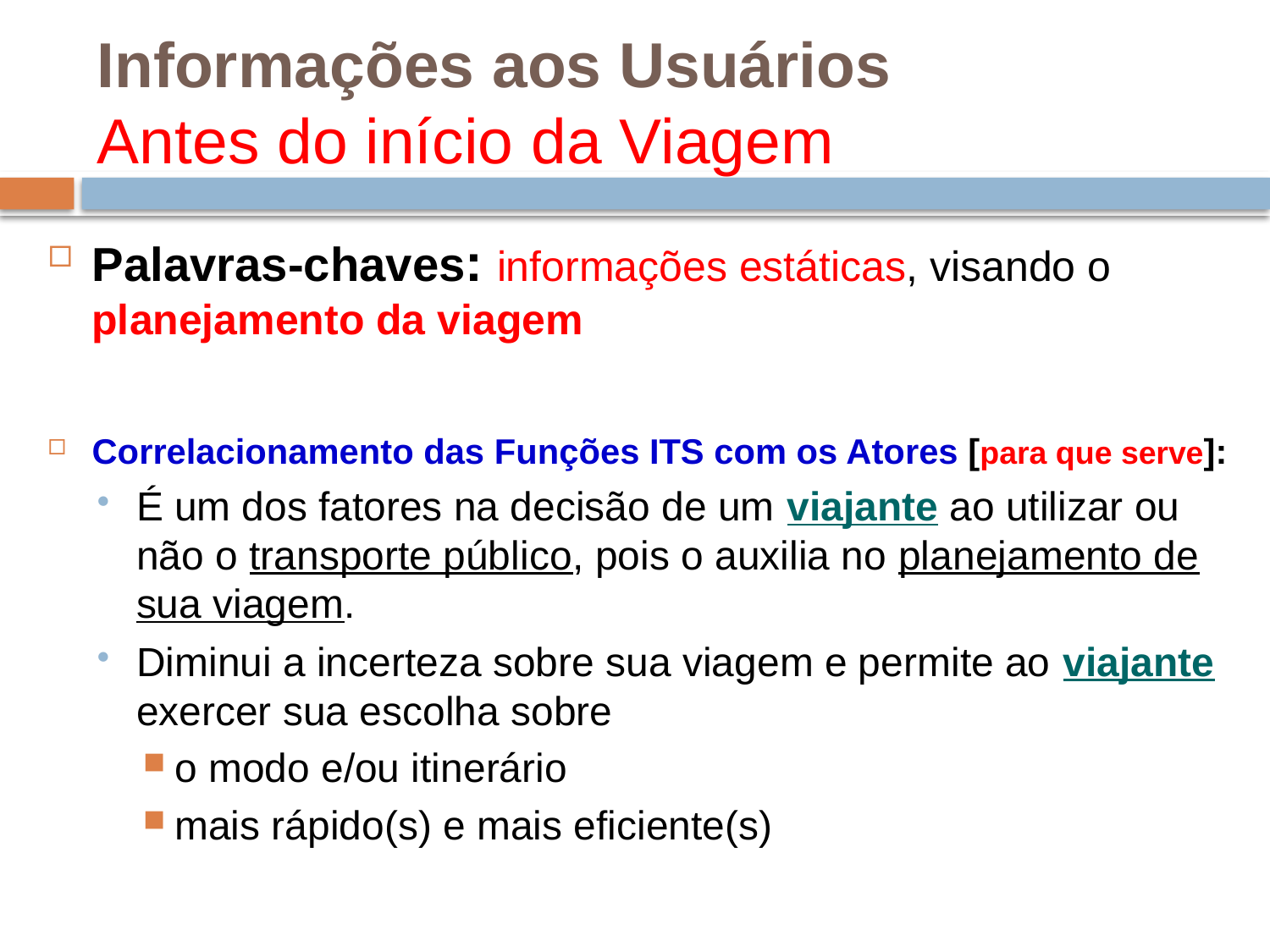

# Informações aos Usuários Antes do início da Viagem
Palavras-chaves: informações estáticas, visando o planejamento da viagem

Correlacionamento das Funções ITS com os Atores [para que serve]:
É um dos fatores na decisão de um viajante ao utilizar ou não o transporte público, pois o auxilia no planejamento de sua viagem.
Diminui a incerteza sobre sua viagem e permite ao viajante exercer sua escolha sobre
o modo e/ou itinerário
mais rápido(s) e mais eficiente(s)